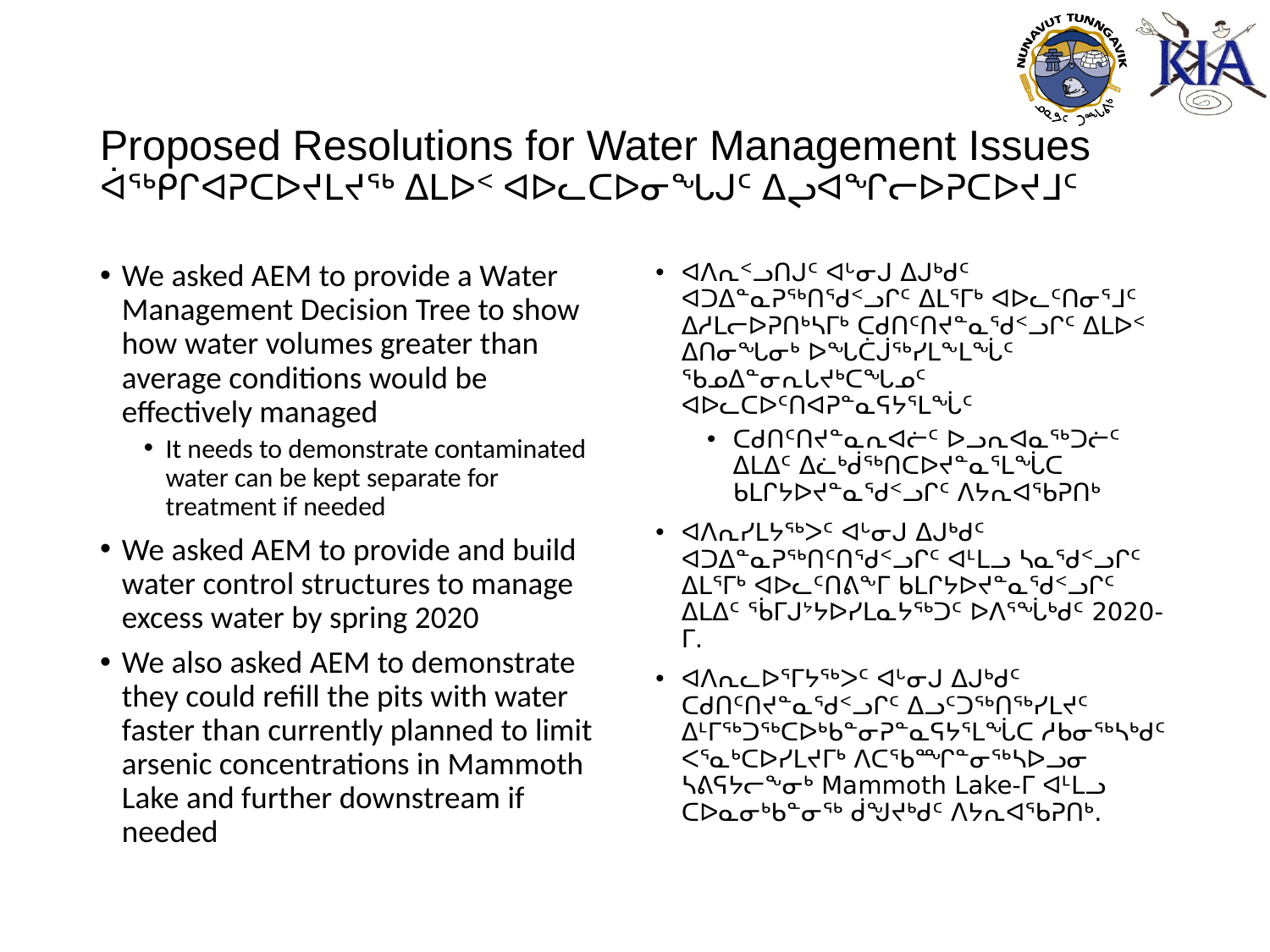

# Proposed Resolutions for Water Management Issues ᐋᖅᑭᒋᐊᕈᑕᐅᔪᒪᔪᖅ ᐃᒪᐅᑉ ᐊᐅᓚᑕᐅᓂᖓᒍᑦ ᐃᖢᐊᖏᓕᐅᕈᑕᐅᔪᒧᑦ
We asked AEM to provide a Water Management Decision Tree to show how water volumes greater than average conditions would be effectively managed
It needs to demonstrate contaminated water can be kept separate for treatment if needed
We asked AEM to provide and build water control structures to manage excess water by spring 2020
We also asked AEM to demonstrate they could refill the pits with water faster than currently planned to limit arsenic concentrations in Mammoth Lake and further downstream if needed

ᐊᐱᕆᑉᓗᑎᒍᑦ ᐊᒡᓂᒍ ᐃᒍᒃᑯᑦ ᐊᑐᐃᓐᓇᕈᖅᑎᖁᑉᓗᒋᑦ ᐃᒪᕐᒥᒃ ᐊᐅᓚᑦᑎᓂᕐᒧᑦ ᐃᓱᒪᓕᐅᕈᑎᒃᓴᒥᒃ ᑕᑯᑎᑦᑎᔪᓐᓇᖁᑉᓗᒋᑦ ᐃᒪᐅᑉ ᐃᑎᓂᖓᓂᒃ ᐅᖓᑖᒎᖅᓯᒪᖕᒪᖔᑦ ᖃᓄᐃᓐᓂᕆᒐᔪᒃᑕᖓᓄᑦ ᐊᐅᓚᑕᐅᑦᑎᐊᕈᓐᓇᕋᔭᕐᒪᖔᑦ
ᑕᑯᑎᑦᑎᔪᓐᓇᕆᐊᓖᑦ ᐅᓗᕆᐊᓇᖅᑐᓖᑦ ᐃᒪᐃᑦ ᐃᓛᒃᑰᖅᑎᑕᐅᔪᓐᓇᕐᒪᖔᑕ ᑲᒪᒋᔭᐅᔪᓐᓇᖁᑉᓗᒋᑦ ᐱᔭᕆᐊᖃᕈᑎᒃ
ᐊᐱᕆᓯᒪᔭᖅᐳᑦ ᐊᒡᓂᒍ ᐃᒍᒃᑯᑦ ᐊᑐᐃᓐᓇᕈᖅᑎᑦᑎᖁᑉᓗᒋᑦ ᐊᒻᒪᓗ ᓴᓇᖁᑉᓗᒋᑦ ᐃᒪᕐᒥᒃ ᐊᐅᓚᑦᑎᕕᖕᒥ ᑲᒪᒋᔭᐅᔪᓐᓇᖁᑉᓗᒋᑦ ᐃᒪᐃᑦ ᖄᒥᒍᔾᔭᐅᓯᒪᓇᔭᖅᑐᑦ ᐅᐱᕐᖔᒃᑯᑦ 2020-ᒥ.
ᐊᐱᕆᓚᐅᕐᒥᔭᖅᐳᑦ ᐊᒡᓂᒍ ᐃᒍᒃᑯᑦ ᑕᑯᑎᑦᑎᔪᓐᓇᖁᑉᓗᒋᑦ ᐃᓗᑦᑐᖅᑎᖅᓯᒪᔪᑦ ᐃᒻᒥᖅᑐᖅᑕᐅᒃᑲᓐᓂᕈᓐᓇᕋᔭᕐᒪᖔᑕ ᓱᑲᓂᖅᓴᒃᑯᑦ ᐸᕐᓇᒃᑕᐅᓯᒪᔪᒥᒃ ᐱᑕᖃᙱᓐᓂᖅᓴᐅᓗᓂ ᓴᕕᕋᔭᓕᖕᓂᒃ Mammoth Lake-ᒥ ᐊᒻᒪᓗ ᑕᐅᓇᓂᒃᑲᓐᓂᖅ ᑰᖑᔪᒃᑯᑦ ᐱᔭᕆᐊᖃᕈᑎᒃ.